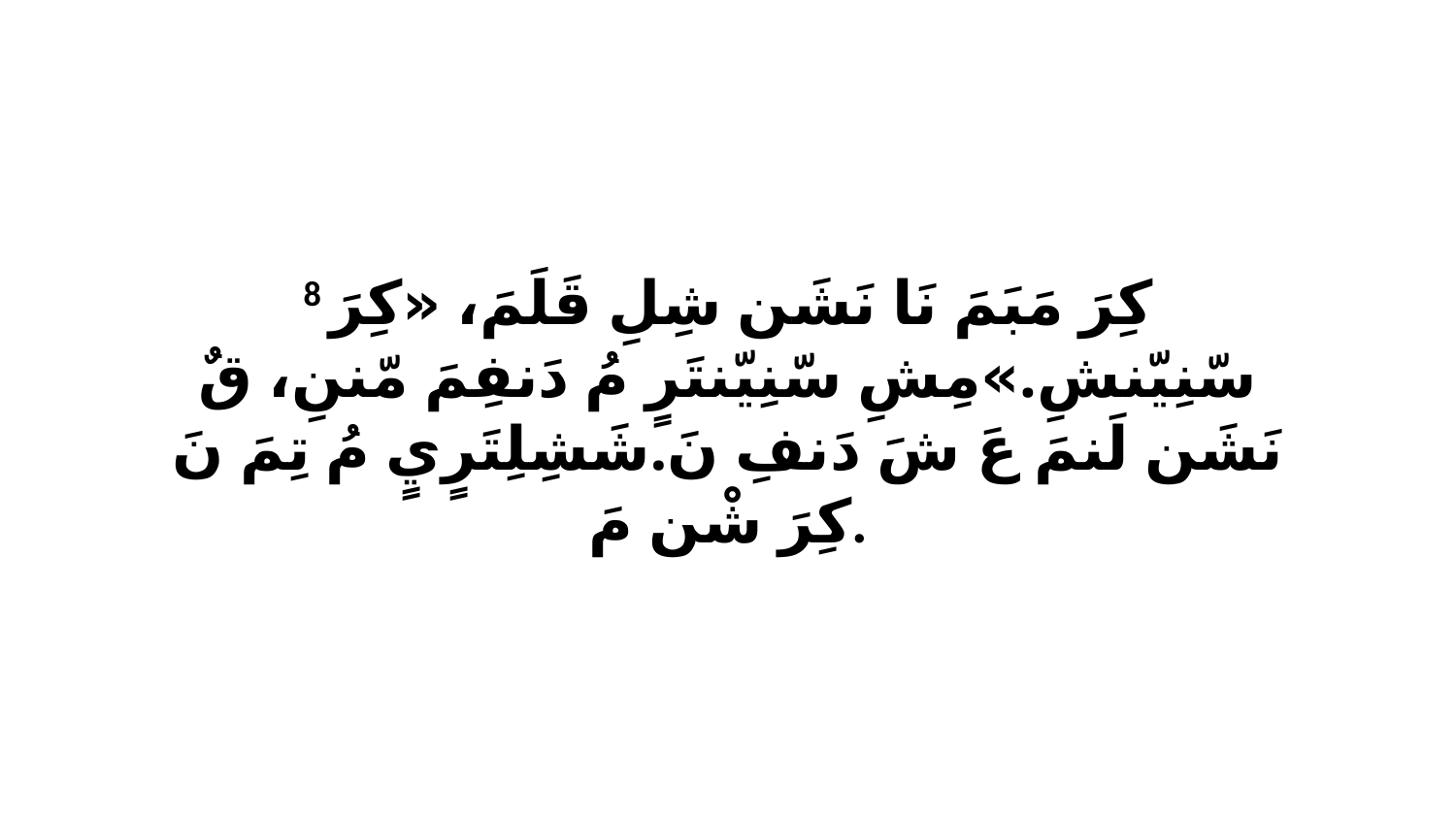

8 كِرَ مَبَمَ نَا نَشَن شِلِ قَلَمَ، «كِرَ سّنِيّنشِ.»مِشِ سّنِيّنتَرٍ مُ دَنفِمَ مّننِ، قٌ نَشَن لَنمَ عَ شَ دَنفِ نَ.شَشِلِتَرٍيٍ مُ تِمَ نَ كِرَ شْن مَ.